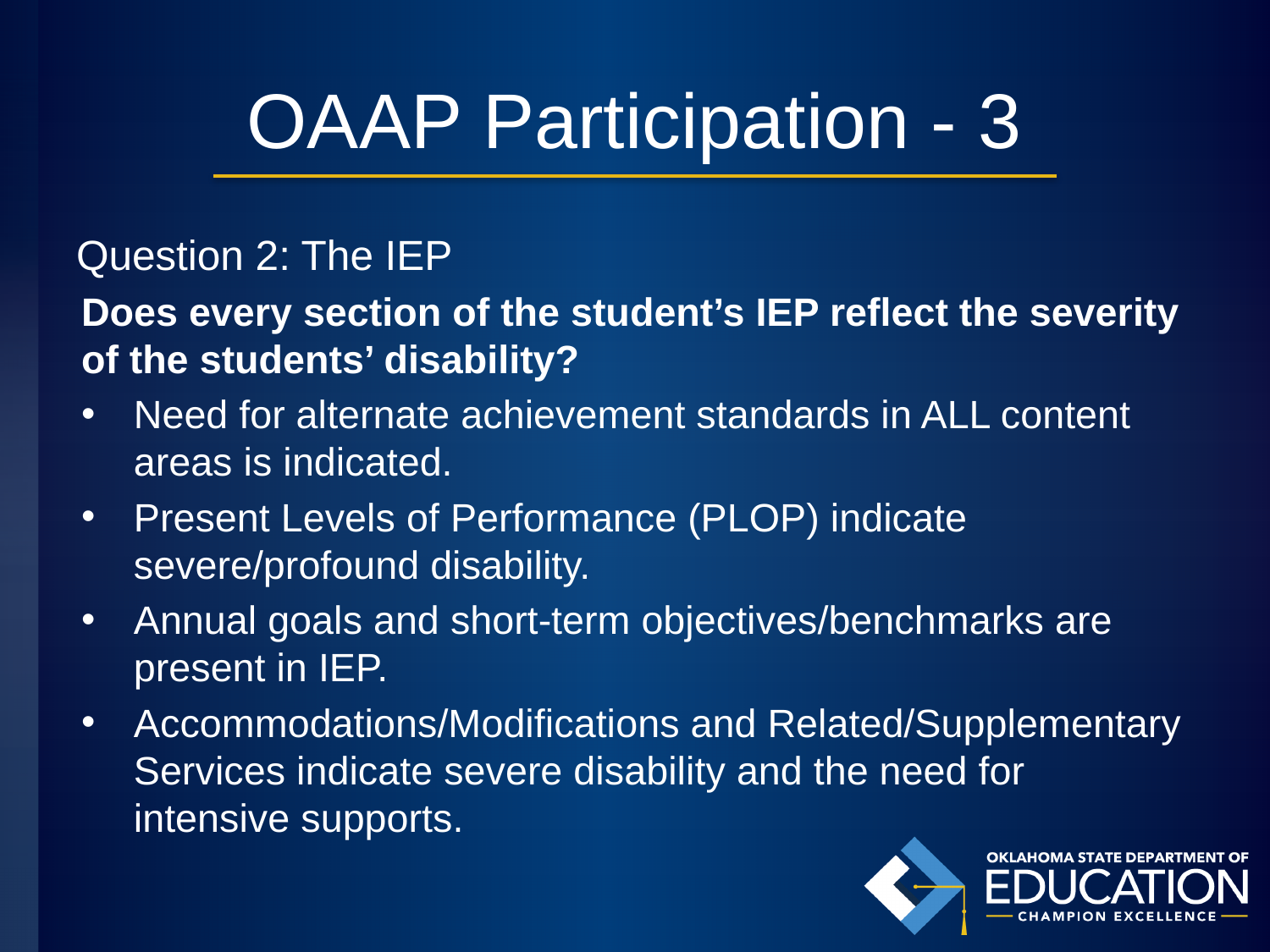

# OAAP Participation - 3
Question 2: The IEP
Does every section of the student’s IEP reflect the severity of the students’ disability?
Need for alternate achievement standards in ALL content areas is indicated.
Present Levels of Performance (PLOP) indicate severe/profound disability.
Annual goals and short-term objectives/benchmarks are present in IEP.
Accommodations/Modifications and Related/Supplementary Services indicate severe disability and the need for intensive supports.